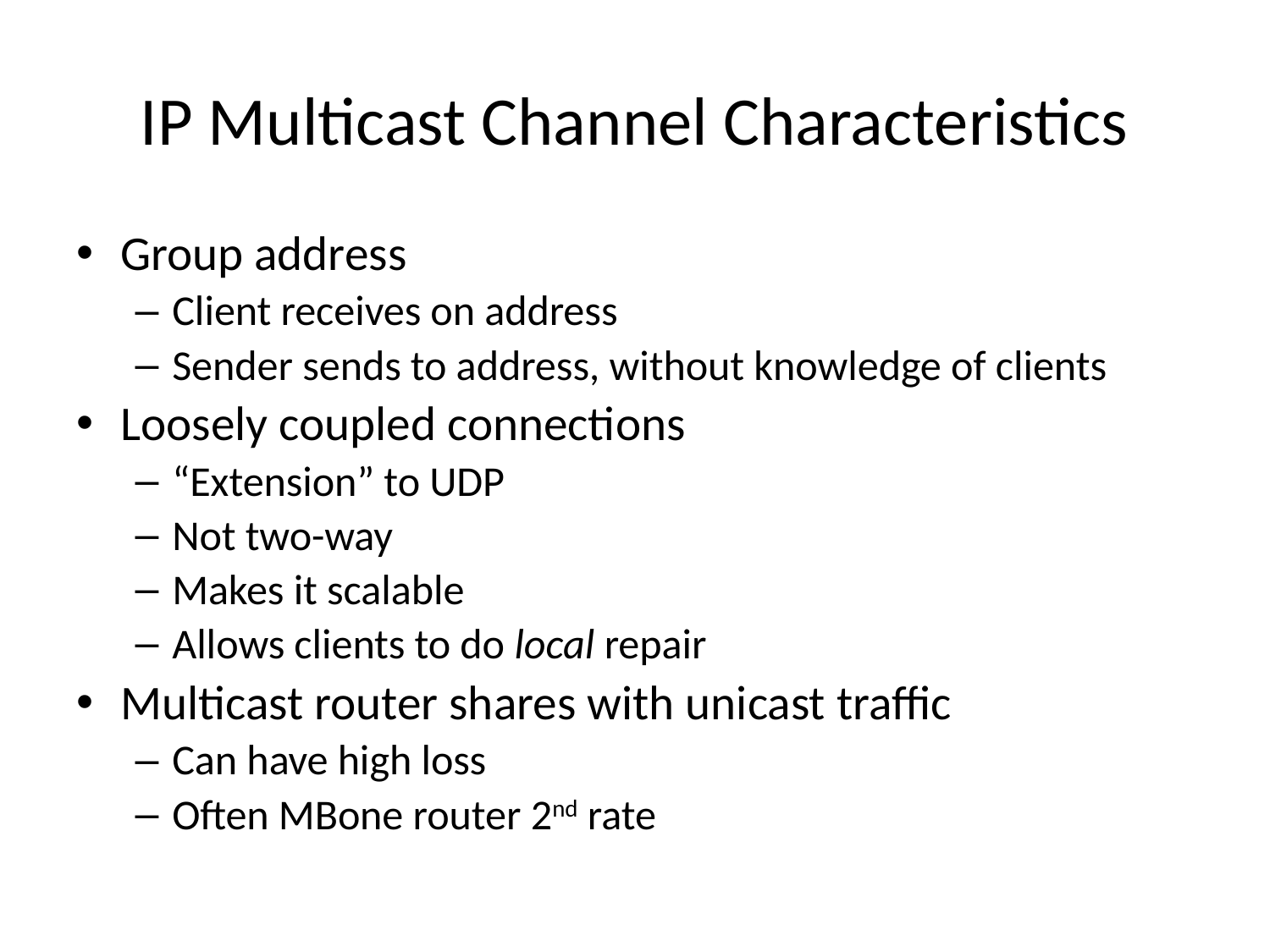

# IP Multicast Channel Characteristics
Group address
Client receives on address
Sender sends to address, without knowledge of clients
Loosely coupled connections
“Extension” to UDP
Not two-way
Makes it scalable
Allows clients to do local repair
Multicast router shares with unicast traffic
Can have high loss
Often MBone router 2nd rate